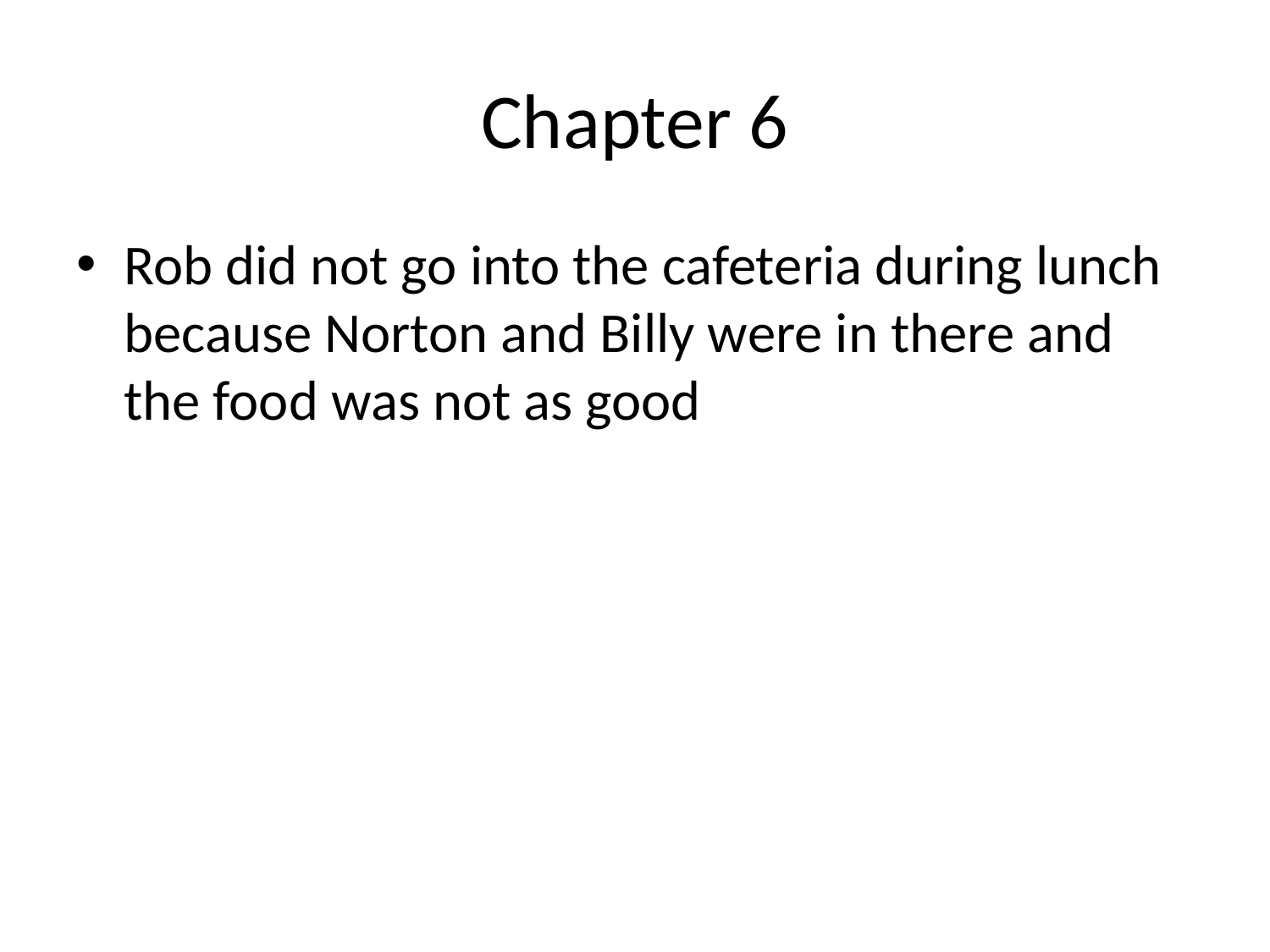

# Chapter 6
Rob did not go into the cafeteria during lunch because Norton and Billy were in there and the food was not as good